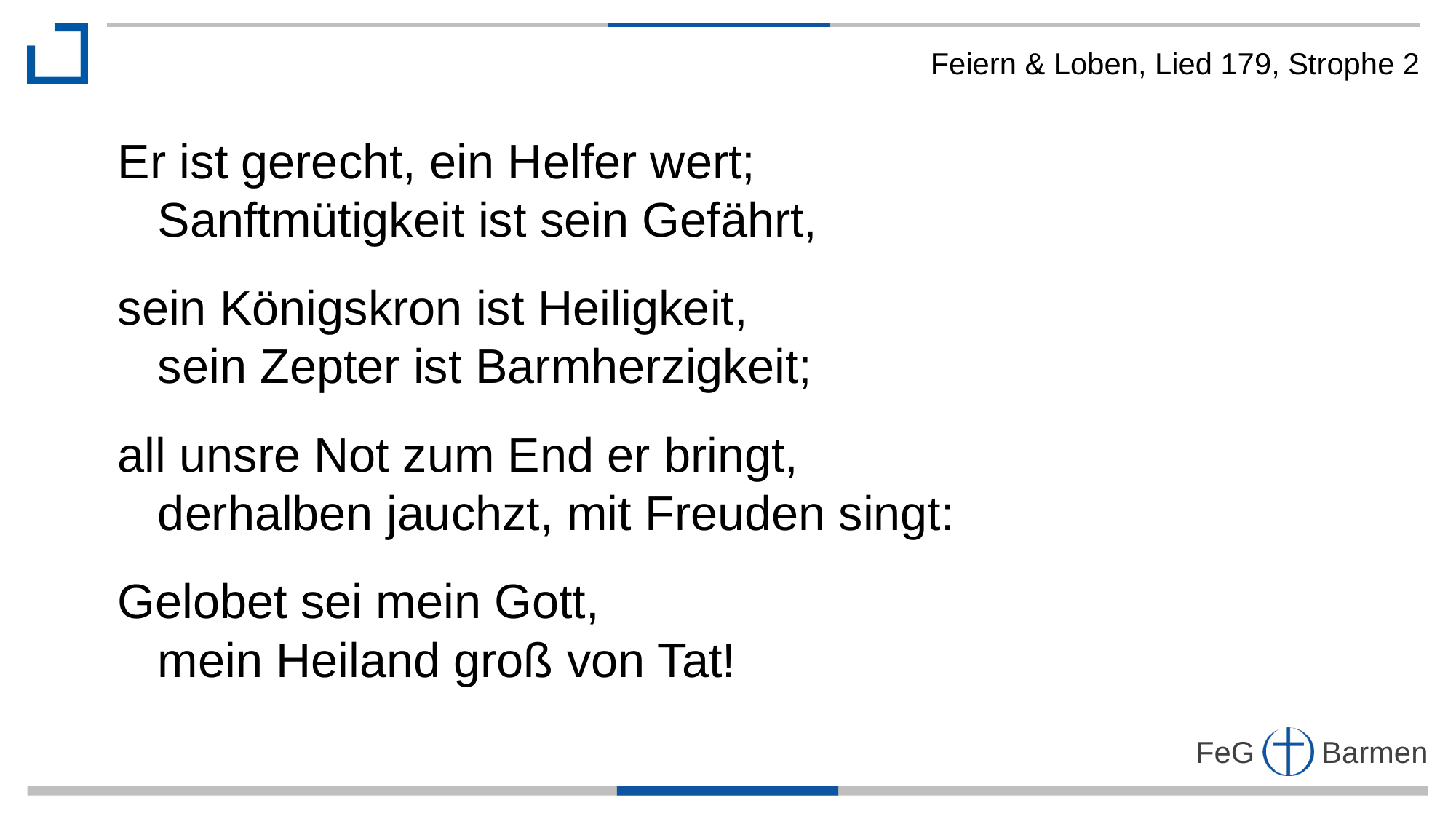

Feiern & Loben, Lied 179, Strophe 2
Er ist gerecht, ein Helfer wert;
   Sanftmütigkeit ist sein Gefährt,
sein Königskron ist Heiligkeit,
   sein Zepter ist Barmherzigkeit;
all unsre Not zum End er bringt,
   derhalben jauchzt, mit Freuden singt:
Gelobet sei mein Gott,
   mein Heiland groß von Tat!